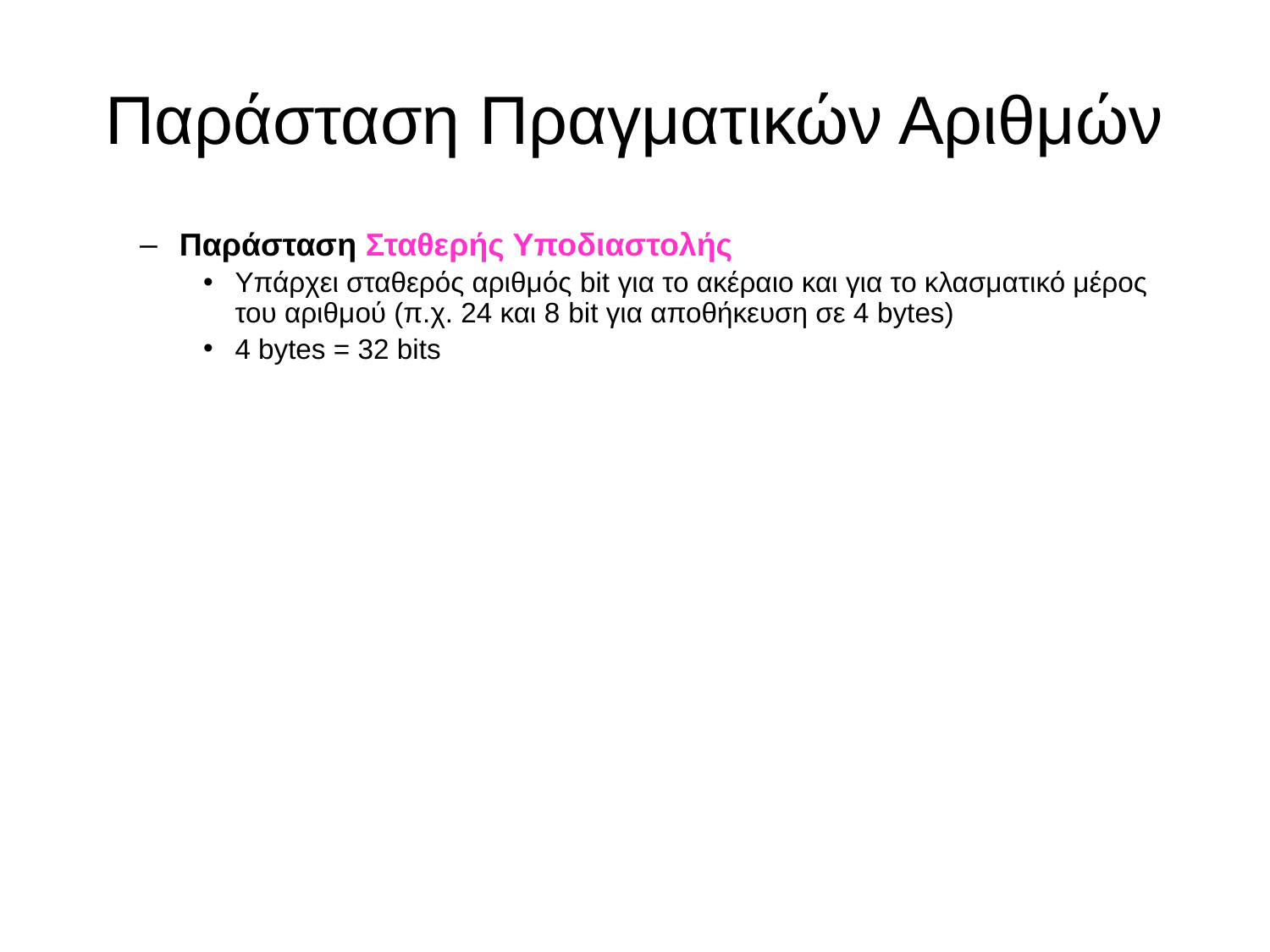

# Παράσταση Πραγματικών Αριθμών
Παράσταση Σταθερής Υποδιαστολής
Υπάρχει σταθερός αριθμός bit για το ακέραιο και για το κλασματικό μέρος του αριθμού (π.χ. 24 και 8 bit για αποθήκευση σε 4 bytes)
4 bytes = 32 bits